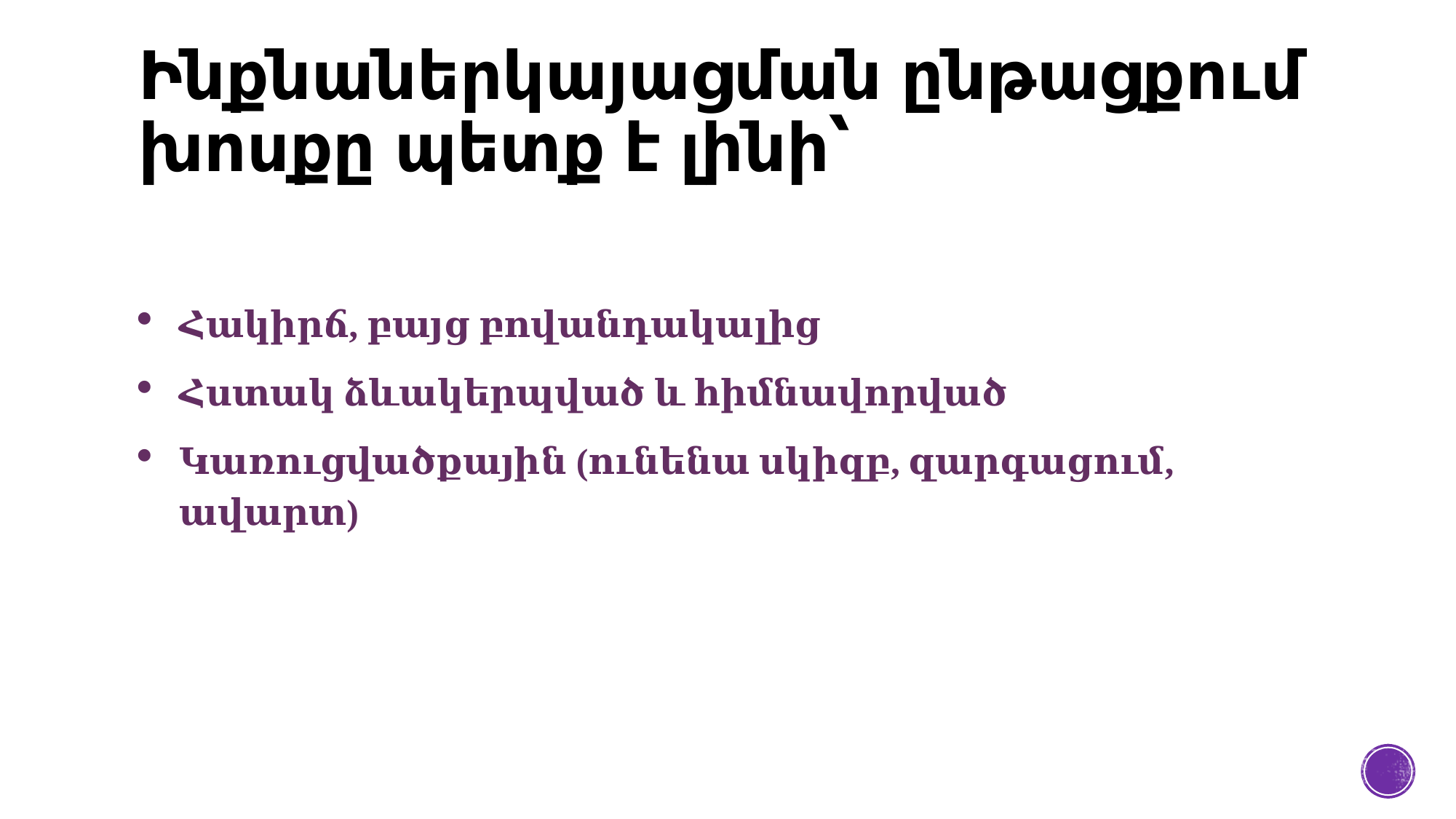

# Ինքնաներկայացման ընթացքում խոսքը պետք է լինի՝
Հակիրճ, բայց բովանդակալից
Հստակ ձևակերպված և հիմնավորված
Կառուցվածքային (ունենա սկիզբ, զարգացում, ավարտ)